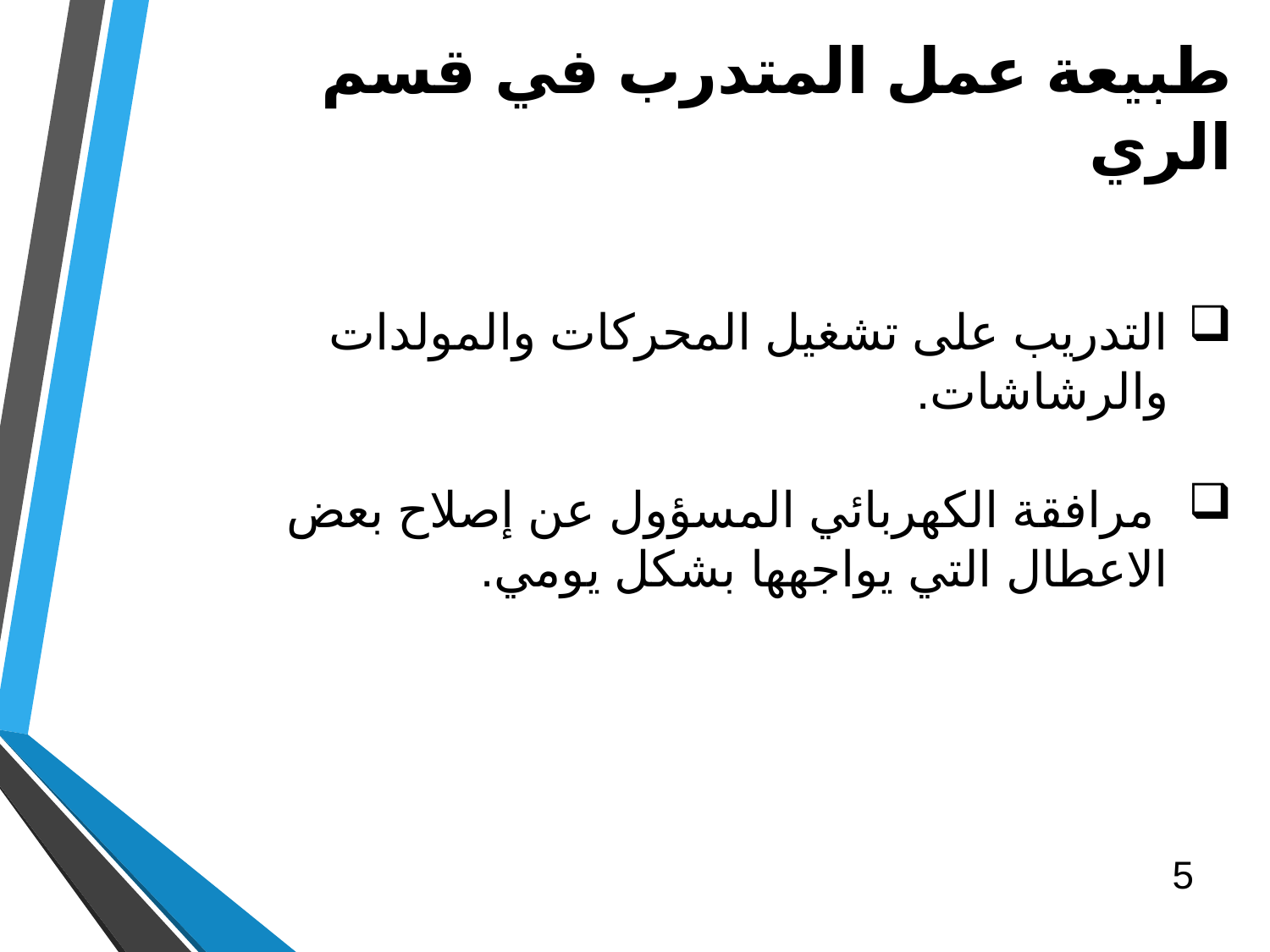

طبيعة عمل المتدرب في قسم الري

التدريب على تشغيل المحركات والمولدات والرشاشات.

 مرافقة الكهربائي المسؤول عن إصلاح بعض الاعطال التي يواجهها بشكل يومي.

5